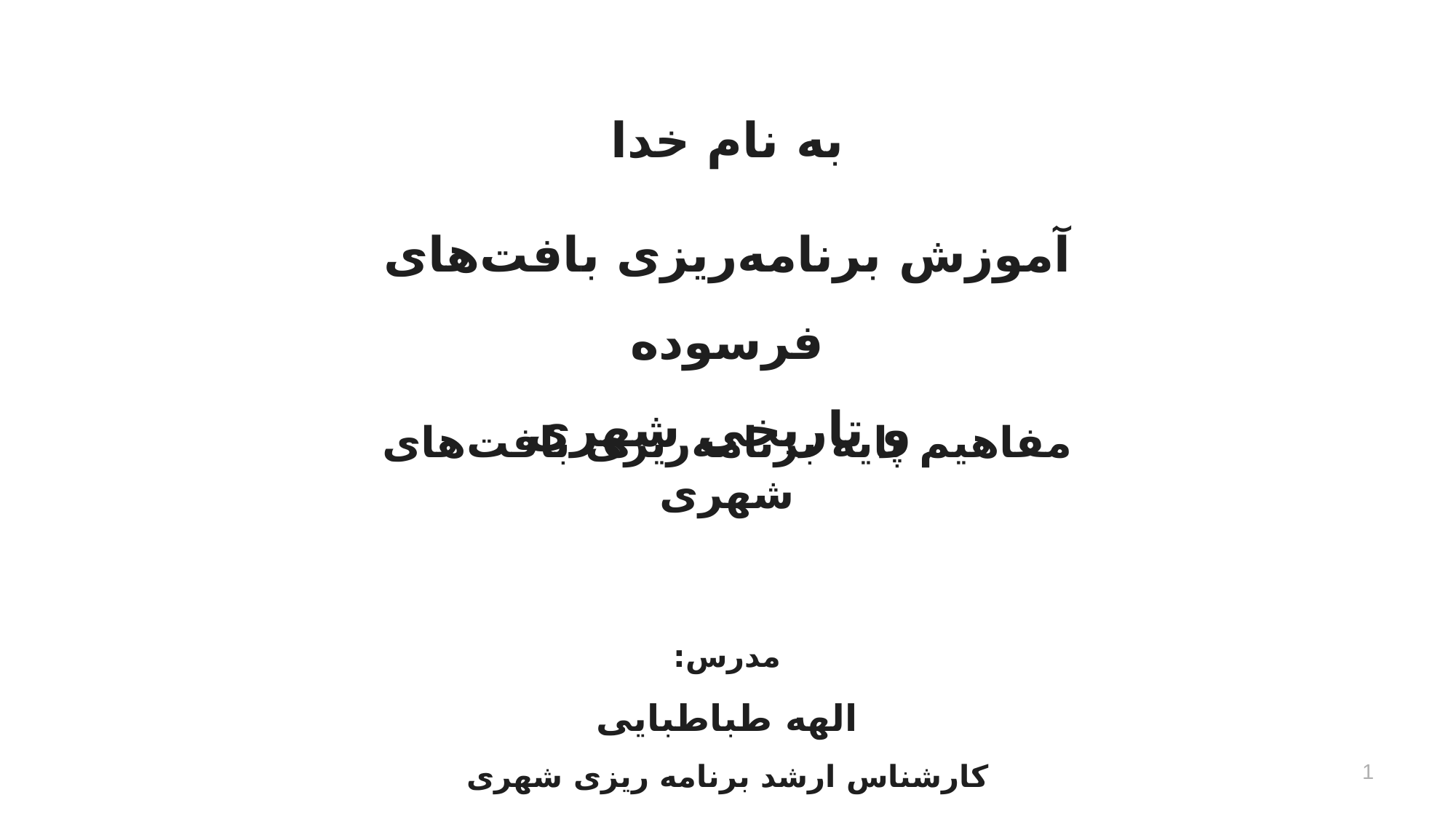

به نام خدا
آموزش برنامه‌ریزی بافت‌های فرسوده
 و تاریخی شهری
مفاهیم پایه برنامه‌ریزی بافت‌های شهری

مدرس:
الهه طباطبایی
کارشناس ارشد برنامه ریزی شهری

1